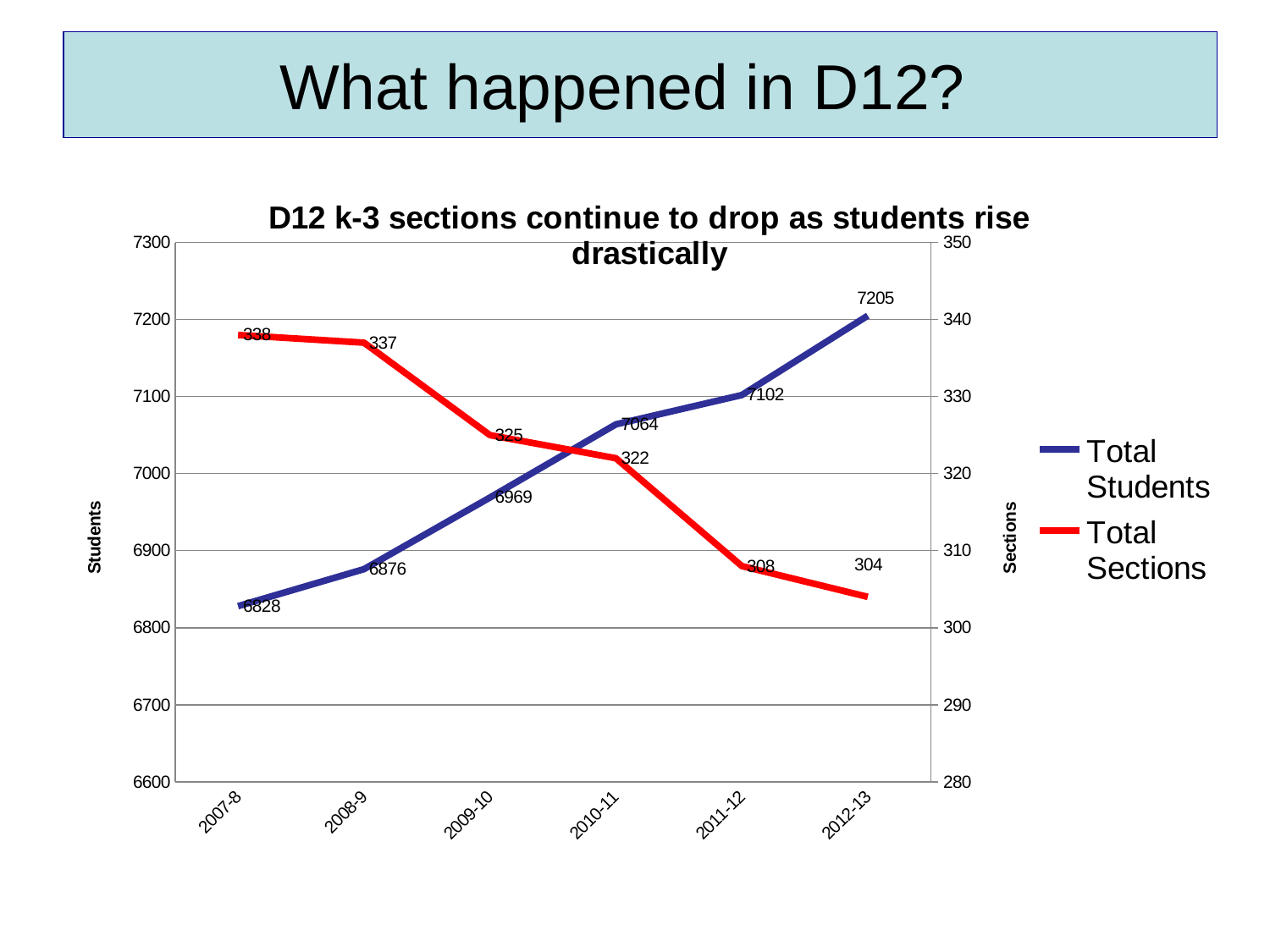

# What happened in D12?

### Chart: D12 k-3 sections continue to drop as students rise drastically

| Category | Total Students | Total Sections |
|---|---|---|
| 2007-8 | 6828.0 | 338.0 |
| 2008-9 | 6876.0 | 337.0 |
| 2009-10 | 6969.0 | 325.0 |
| 2010-11 | 7064.0 | 322.0 |
| 2011-12 | 7102.0 | 308.0 |
| 2012-13 | 7205.0 | 304.0 |